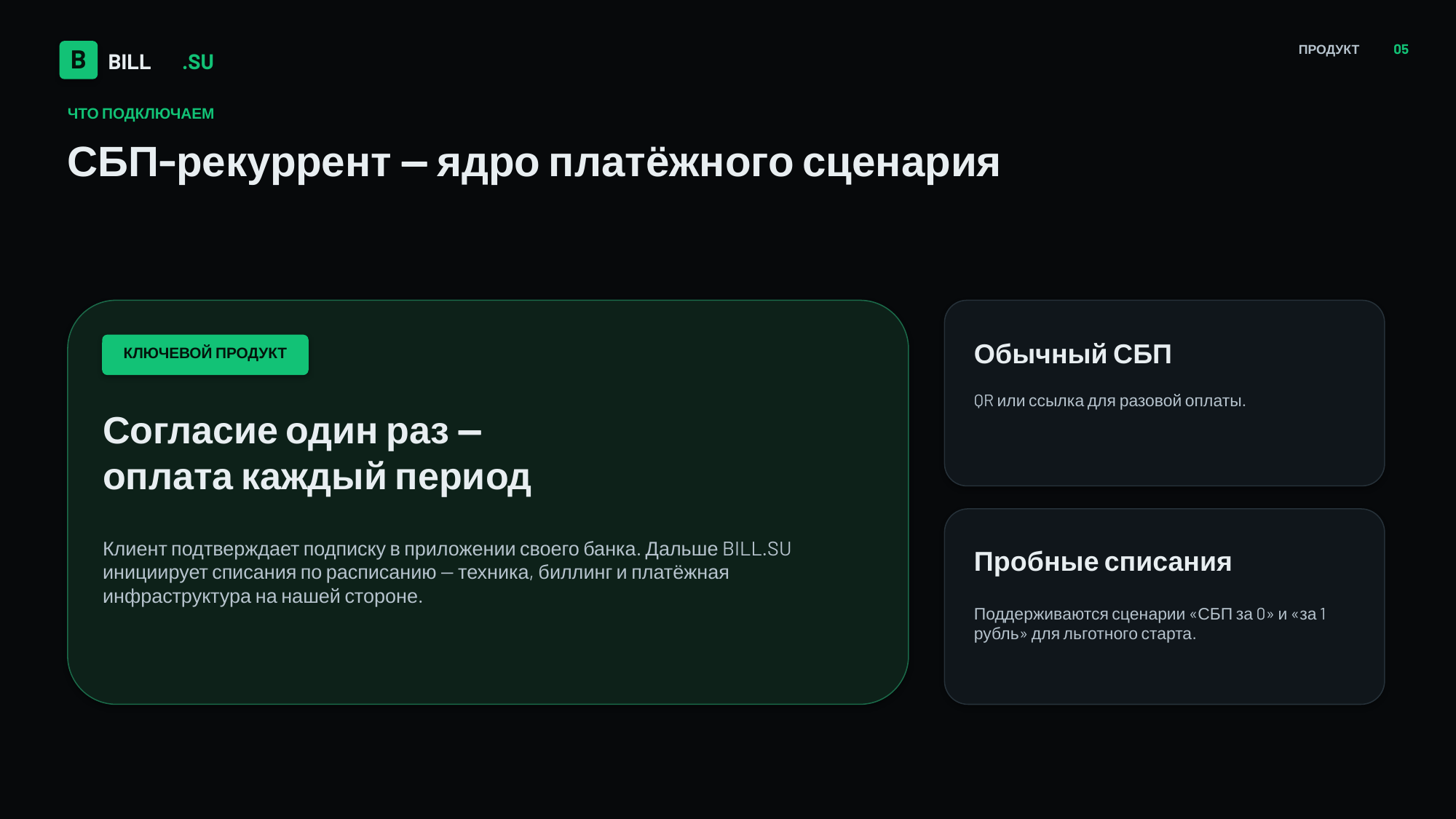

05
BILL
.SU

ПРОДУКТ
B
ЧТО ПОДКЛЮЧАЕМ
СБП-рекуррент — ядро платёжного сценария

Обычный СБП
КЛЮЧЕВОЙ ПРОДУКТ
QR или ссылка для разовой оплаты.
Согласие один раз —
оплата каждый период

Клиент подтверждает подписку в приложении своего банка. Дальше BILL.SU инициирует списания по расписанию — техника, биллинг и платёжная инфраструктура на нашей стороне.
Пробные списания
Поддерживаются сценарии «СБП за 0» и «за 1 рубль» для льготного старта.